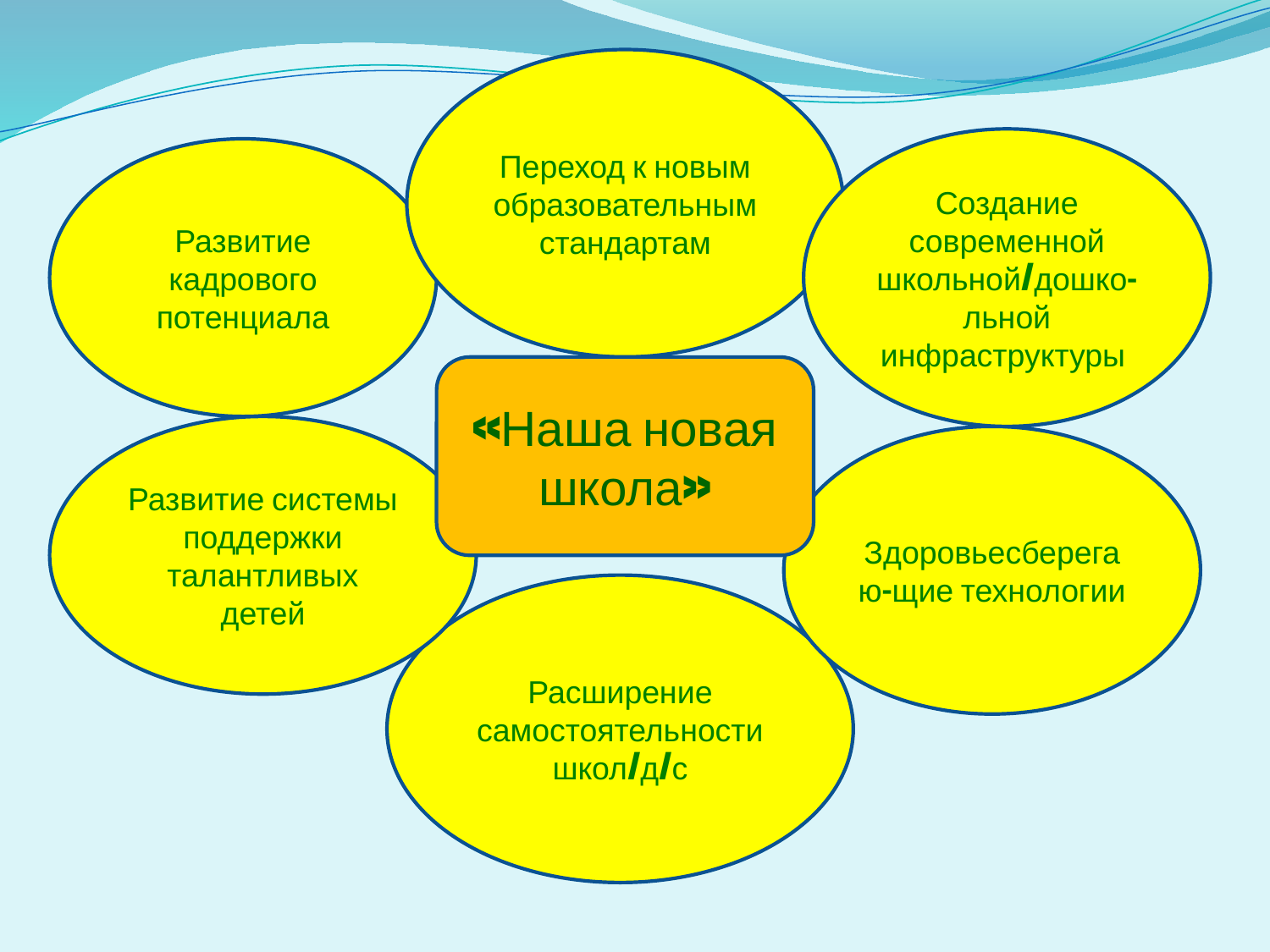

Переход к новым образовательным стандартам
Создание современной школьной/дошко-льной инфраструктуры
Развитие кадрового потенциала
«Наша новая школа»
Развитие системы поддержки талантливых детей
Здоровьесберегаю-щие технологии
Расширение самостоятельности школ/д/с